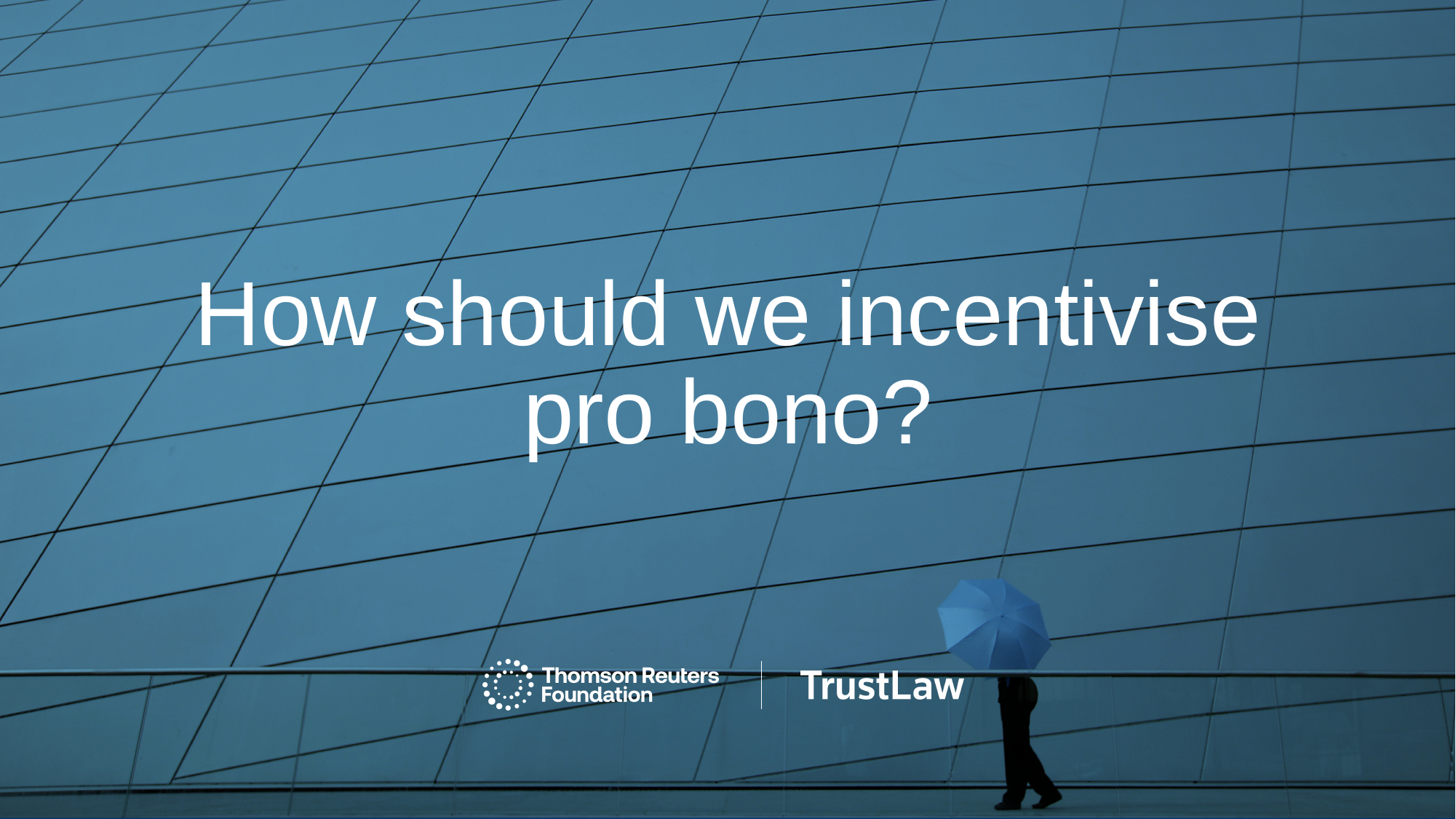

# How should we incentivise pro bono?